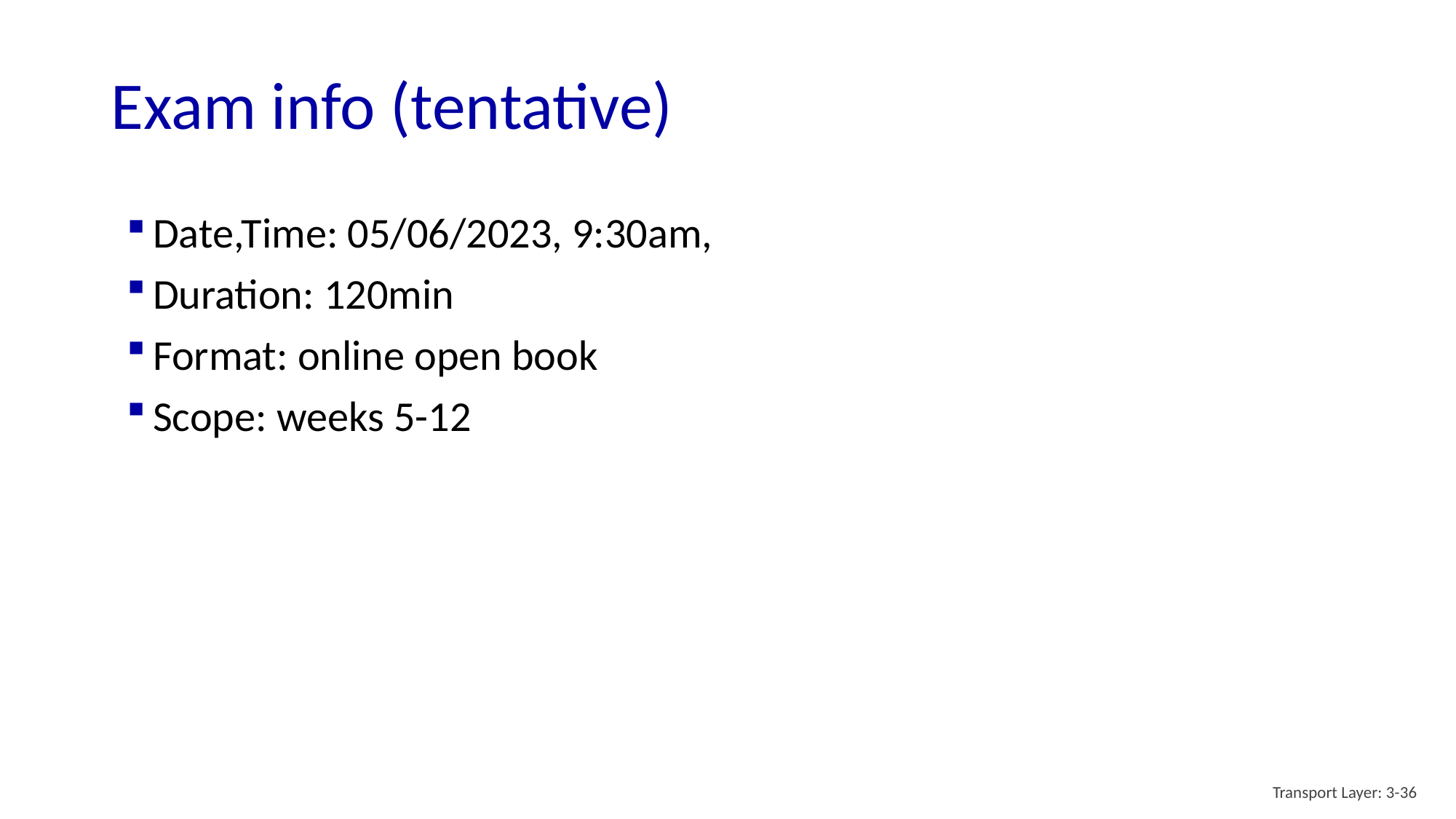

# Exam info (tentative)
Date,Time: 05/06/2023, 9:30am,
Duration: 120min
Format: online open book
Scope: weeks 5-12

Transport Layer: 3-36